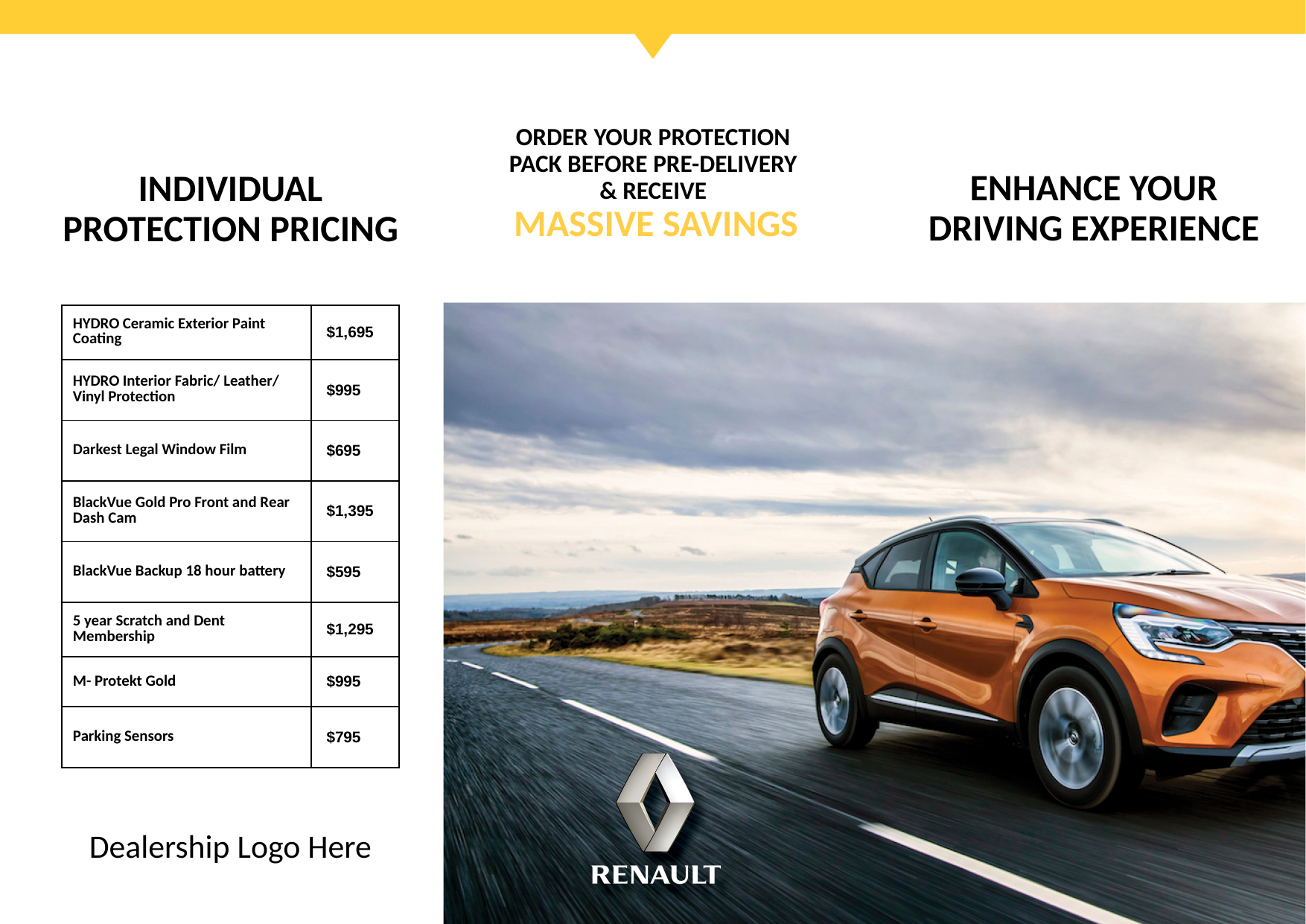

ORDER YOUR PROTECTION
PACK BEFORE PRE-DELIVERY
& RECEIVE
MASSIVE SAVINGS
ENHANCE YOUR
DRIVING EXPERIENCE
INDIVIDUAL PROTECTION PRICING
| HYDRO Ceramic Exterior Paint Coating | $1,695 |
| --- | --- |
| HYDRO Interior Fabric/ Leather/ Vinyl Protection | $995 |
| Darkest Legal Window Film | $695 |
| BlackVue Gold Pro Front and Rear Dash Cam | $1,395 |
| BlackVue Backup 18 hour battery | $595 |
| 5 year Scratch and Dent Membership | $1,295 |
| M- Protekt Gold | $995 |
| Parking Sensors | $795 |
Dealership Logo Here